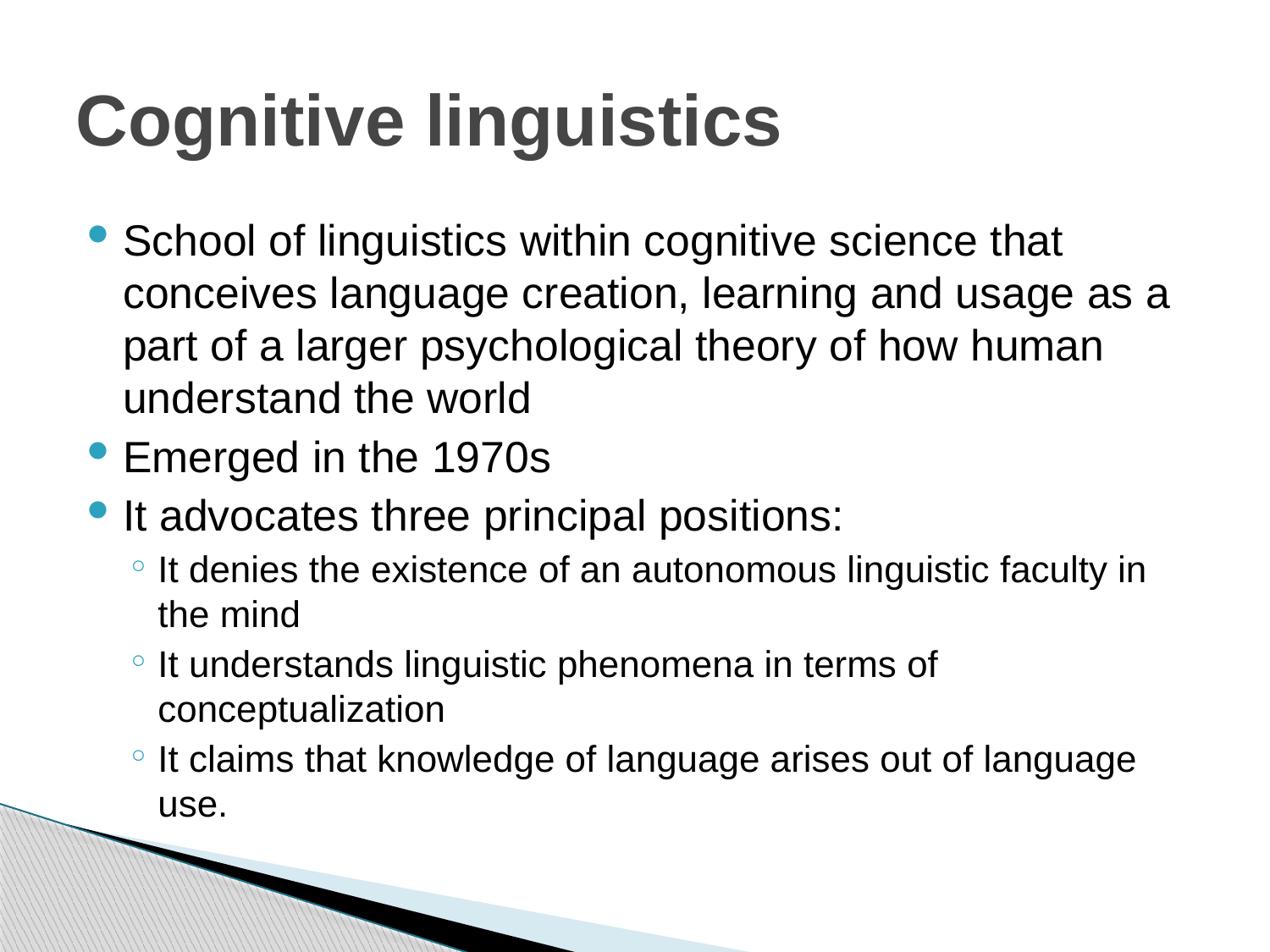

# Cognitive linguistics
School of linguistics within cognitive science that conceives language creation, learning and usage as a part of a larger psychological theory of how human understand the world
Emerged in the 1970s
It advocates three principal positions:
It denies the existence of an autonomous linguistic faculty in the mind
It understands linguistic phenomena in terms of conceptualization
It claims that knowledge of language arises out of language use.